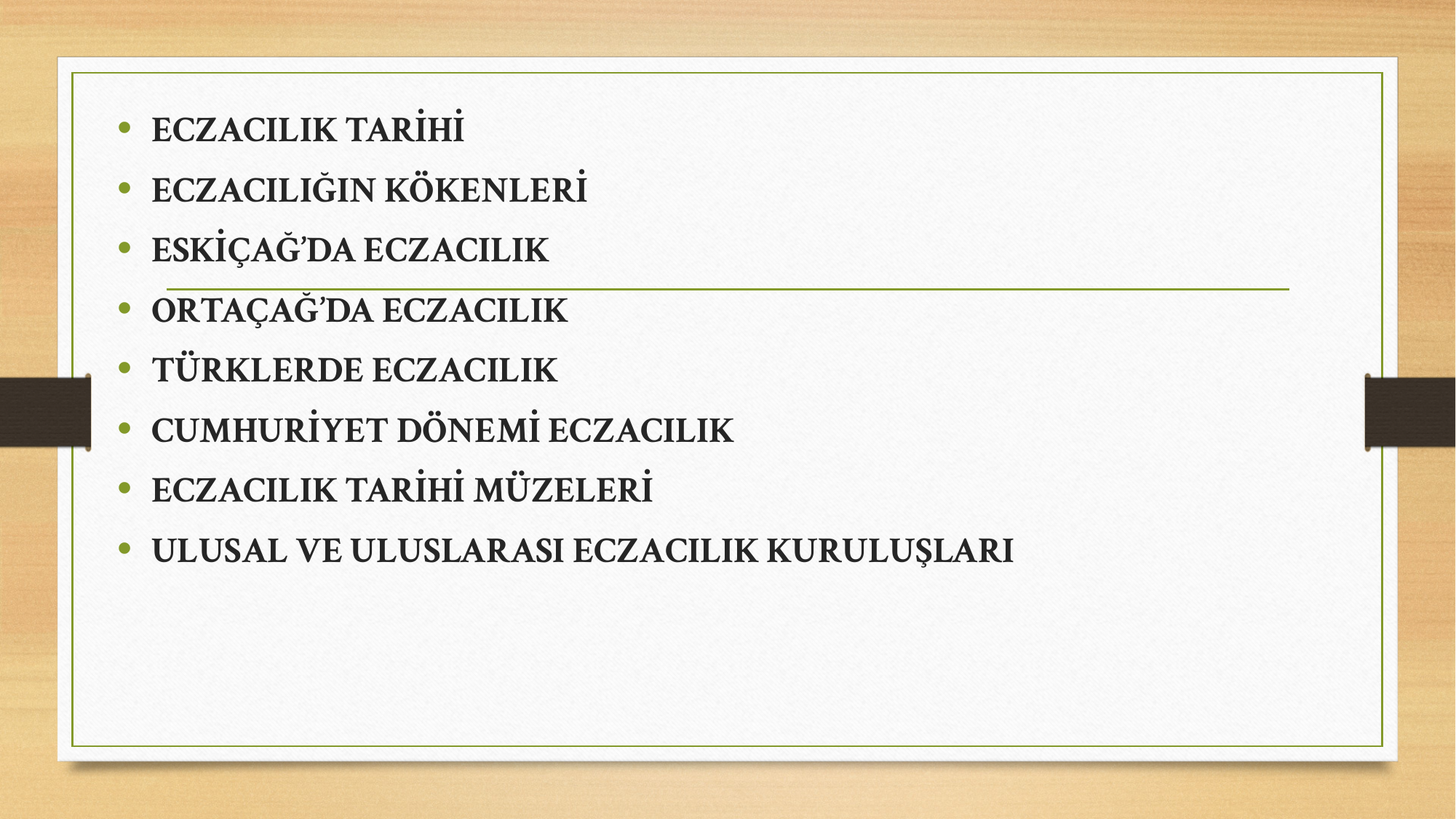

ECZACILIK TARİHİ
ECZACILIĞIN KÖKENLERİ
ESKİÇAĞ’DA ECZACILIK
ORTAÇAĞ’DA ECZACILIK
TÜRKLERDE ECZACILIK
CUMHURİYET DÖNEMİ ECZACILIK
ECZACILIK TARİHİ MÜZELERİ
ULUSAL VE ULUSLARASI ECZACILIK KURULUŞLARI